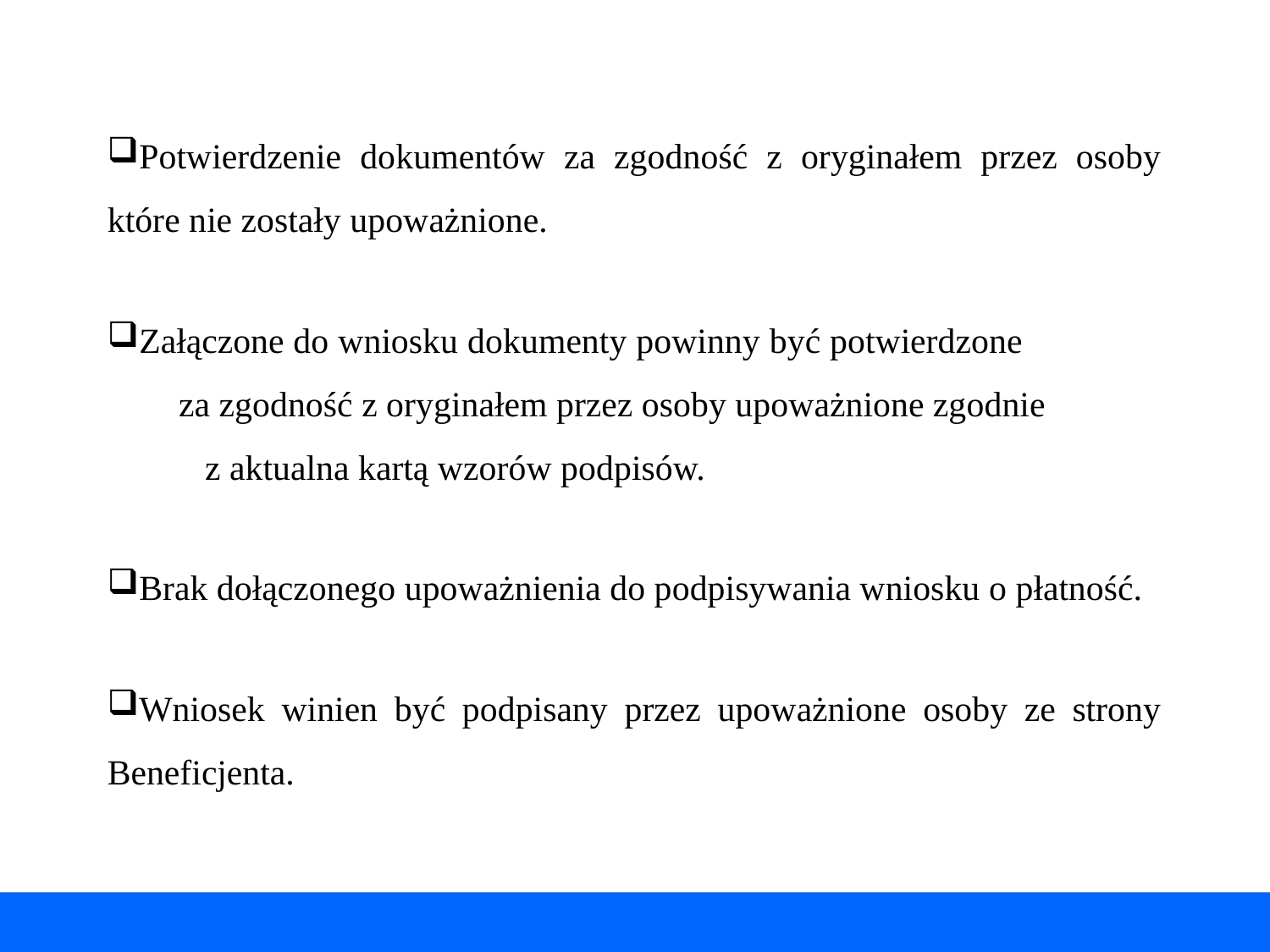

Potwierdzenie dokumentów za zgodność z oryginałem przez osoby które nie zostały upoważnione.

Załączone do wniosku dokumenty powinny być potwierdzone                        za zgodność z oryginałem przez osoby upoważnione zgodnie                         z aktualna kartą wzorów podpisów.

Brak dołączonego upoważnienia do podpisywania wniosku o płatność.

Wniosek winien być podpisany przez upoważnione osoby ze strony Beneficjenta.